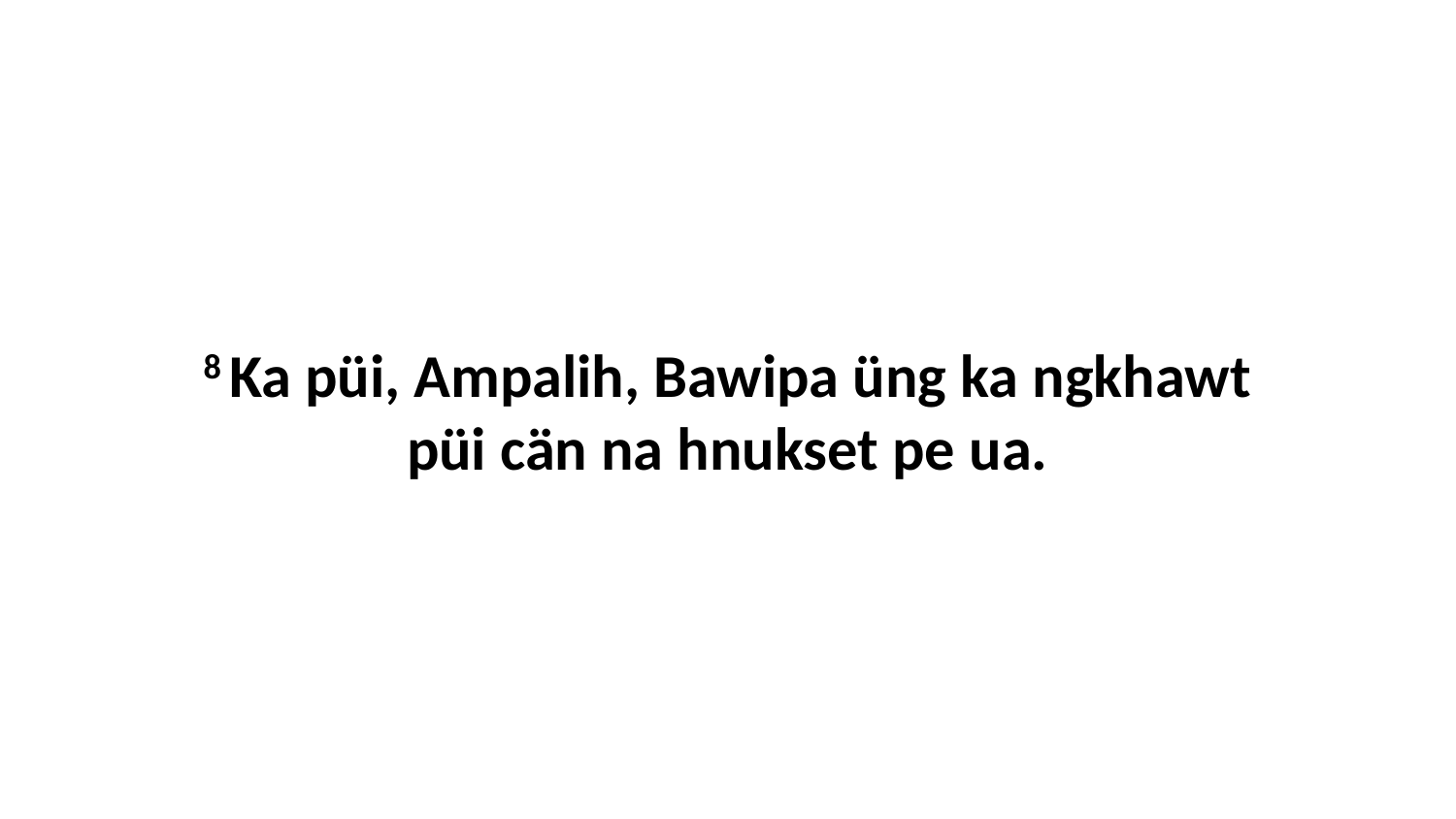

8 Ka püi, Ampalih, Bawipa üng ka ngkhawt püi cän na hnukset pe ua.